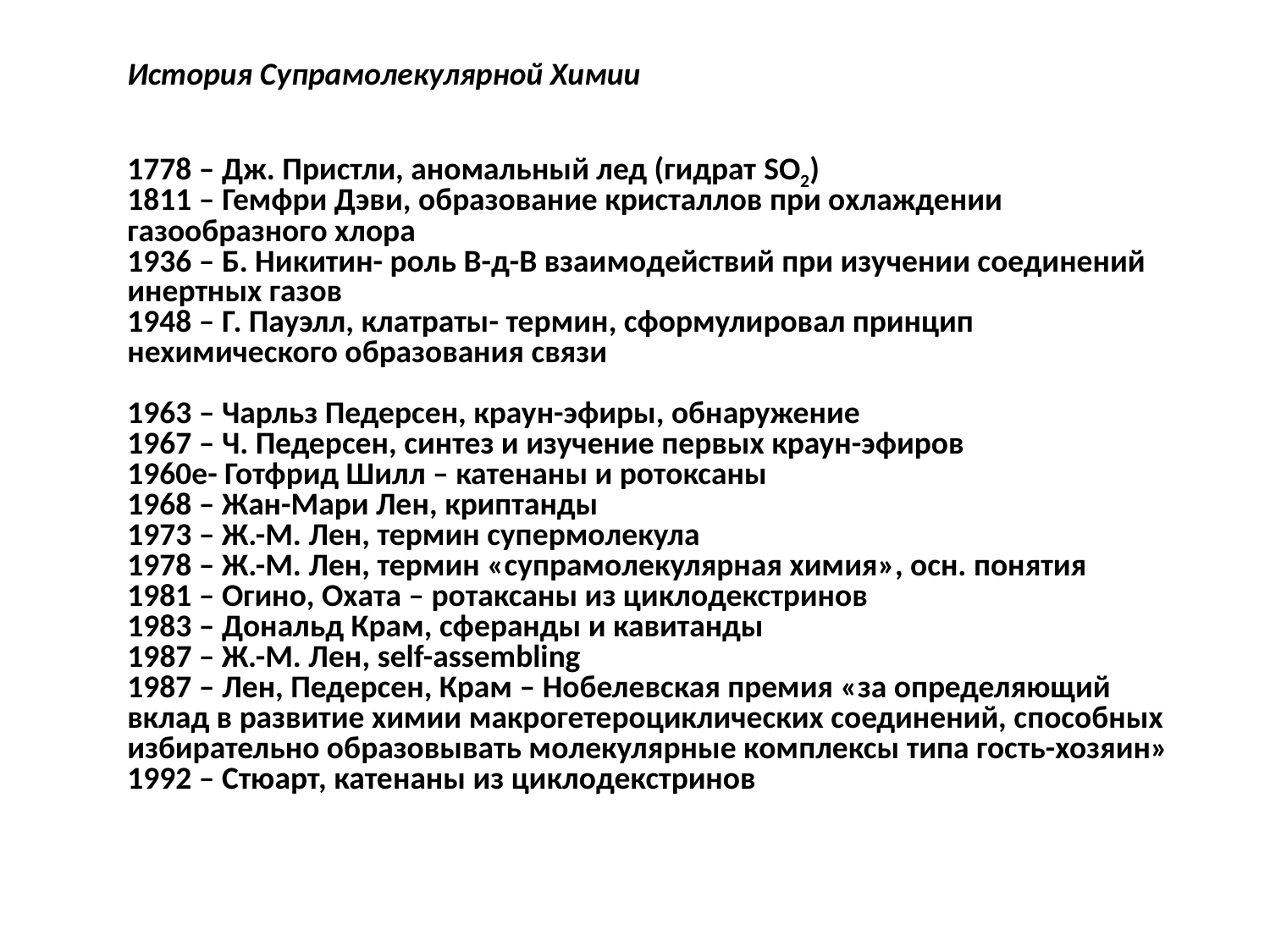

История Супрамолекулярной Химии

1778 – Дж. Пристли, аномальный лед (гидрат SO2)
1811 – Гемфри Дэви, образование кристаллов при охлаждении газообразного хлора
1936 – Б. Никитин- роль В-д-В взаимодействий при изучении соединений инертных газов
1948 – Г. Пауэлл, клатраты- термин, сформулировал принцип нехимического образования связи

1963 – Чарльз Педерсен, краун-эфиры, обнаружение
1967 – Ч. Педерсен, синтез и изучение первых краун-эфиров
1960е- Готфрид Шилл – катенаны и ротоксаны
1968 – Жан-Мари Лен, криптанды
1973 – Ж.-М. Лен, термин супермолекула
1978 – Ж.-М. Лен, термин «супрамолекулярная химия», осн. понятия
1981 – Огино, Охата – ротаксаны из циклодекстринов
1983 – Дональд Крам, сферанды и кавитанды
1987 – Ж.-М. Лен, self-assembling
1987 – Лен, Педерсен, Крам – Нобелевская премия «за определяющий вклад в развитие химии макрогетероциклических соединений, способных избирательно образовывать молекулярные комплексы типа гость-хозяин»
1992 – Стюарт, катенаны из циклодекстринов